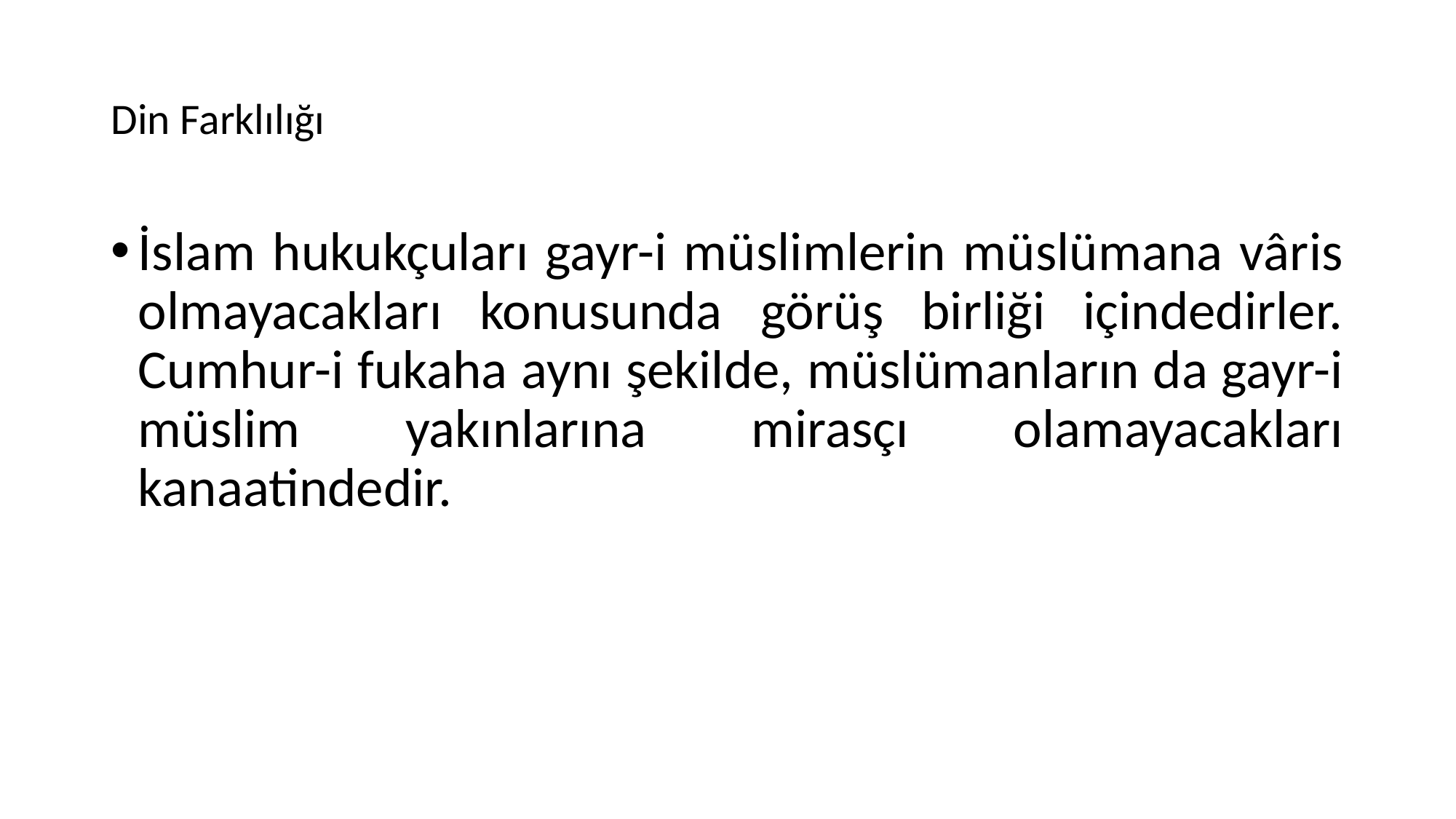

# Din Farklılığı
İslam hukukçuları gayr-i müslimlerin müslümana vâris olmayacakları konusunda görüş birliği içindedirler. Cumhur-i fukaha aynı şekilde, müslümanların da gayr-i müslim yakınlarına mirasçı olamayacakları kanaatindedir.